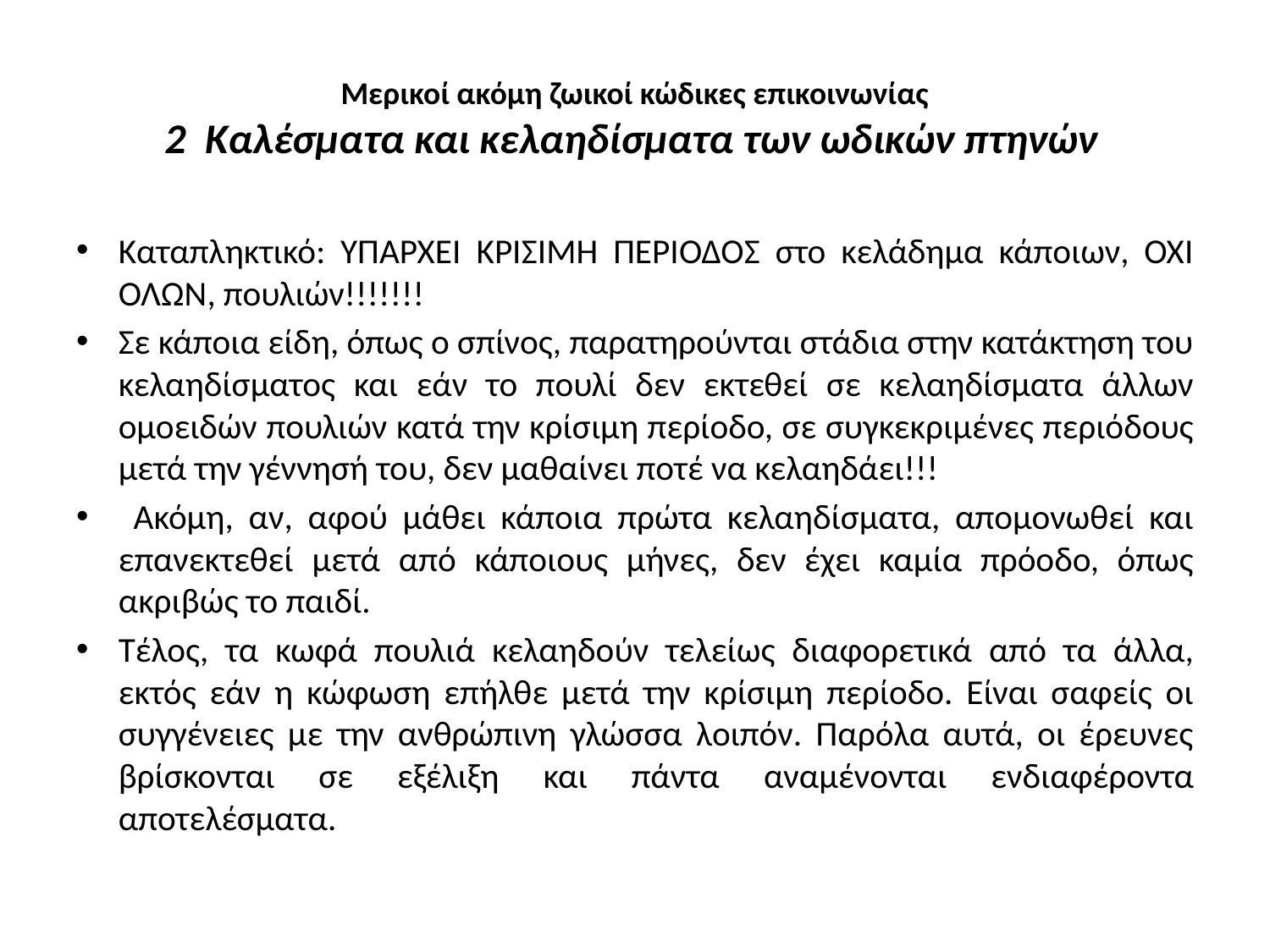

# Μερικοί ακόμη ζωικοί κώδικες επικοινωνίας 2  Καλέσματα και κελαηδίσματα των ωδικών πτηνών
Καταπληκτικό: ΥΠΑΡΧΕΙ ΚΡΙΣΙΜΗ ΠΕΡΙΟΔΟΣ στο κελάδημα κάποιων, ΟΧΙ ΟΛΩΝ, πουλιών!!!!!!!
Σε κάποια είδη, όπως ο σπίνος, παρατηρούνται στάδια στην κατάκτηση του κελαηδίσματος και εάν το πουλί δεν εκτεθεί σε κελαηδίσματα άλλων ομοειδών πουλιών κατά την κρίσιμη περίοδο, σε συγκεκριμένες περιόδους μετά την γέννησή του, δεν μαθαίνει ποτέ να κελαηδάει!!!
 Ακόμη, αν, αφού μάθει κάποια πρώτα κελαηδίσματα, απομονωθεί και επανεκτεθεί μετά από κάποιους μήνες, δεν έχει καμία πρόοδο, όπως ακριβώς το παιδί.
Τέλος, τα κωφά πουλιά κελαηδούν τελείως διαφορετικά από τα άλλα, εκτός εάν η κώφωση επήλθε μετά την κρίσιμη περίοδο. Είναι σαφείς οι συγγένειες με την ανθρώπινη γλώσσα λοιπόν. Παρόλα αυτά, οι έρευνες βρίσκονται σε εξέλιξη και πάντα αναμένονται ενδιαφέροντα αποτελέσματα.